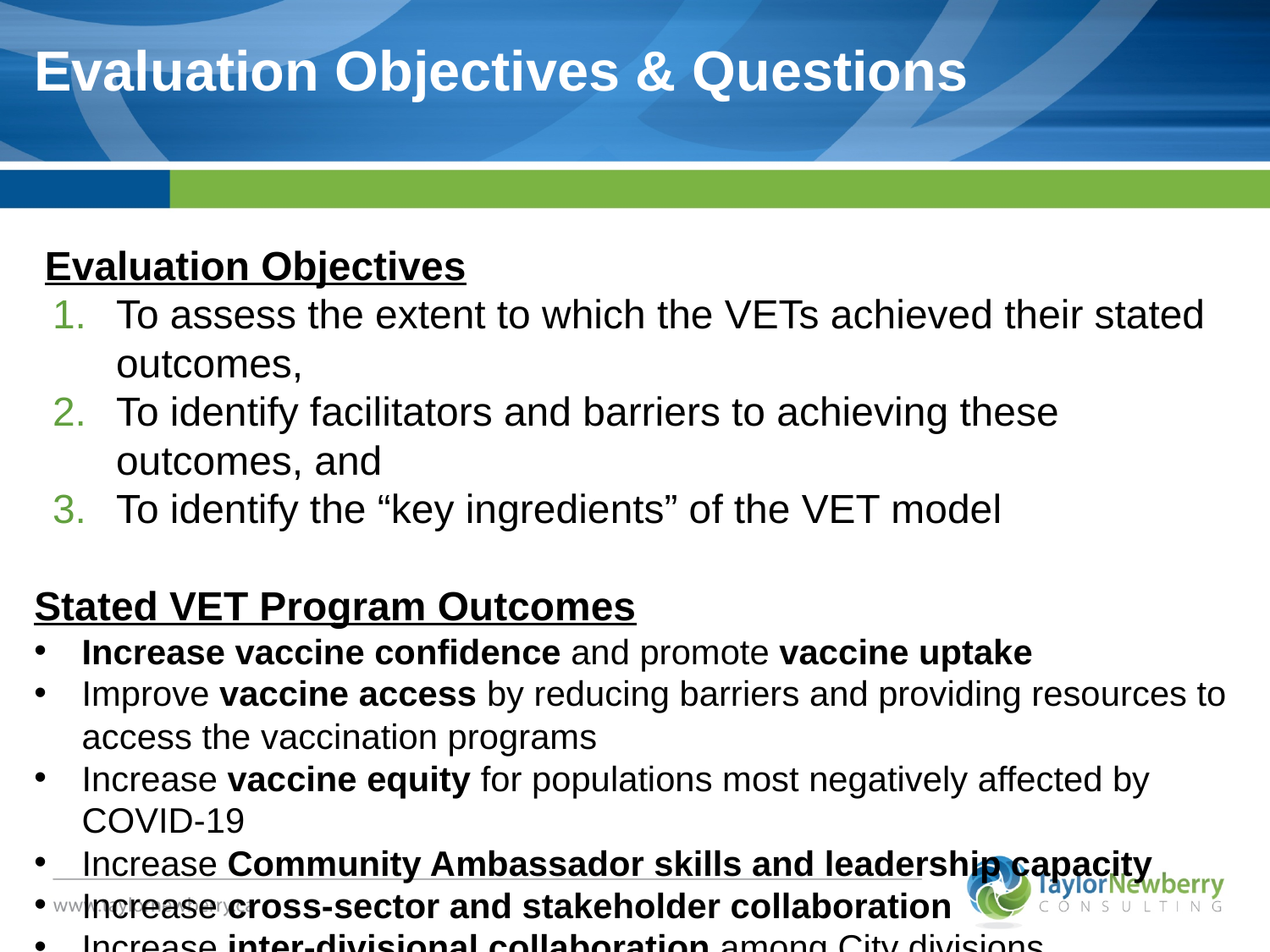

# Evaluation Objectives & Questions
Evaluation Objectives & Questions
Evaluation Objectives
To assess the extent to which the VETs achieved their stated outcomes,
To identify facilitators and barriers to achieving these outcomes, and
To identify the “key ingredients” of the VET model

Stated VET Program Outcomes
Increase vaccine confidence and promote vaccine uptake
Improve vaccine access by reducing barriers and providing resources to access the vaccination programs
Increase vaccine equity for populations most negatively affected by COVID-19
Increase Community Ambassador skills and leadership capacity
Increase cross-sector and stakeholder collaboration
Increase inter-divisional collaboration among City divisions